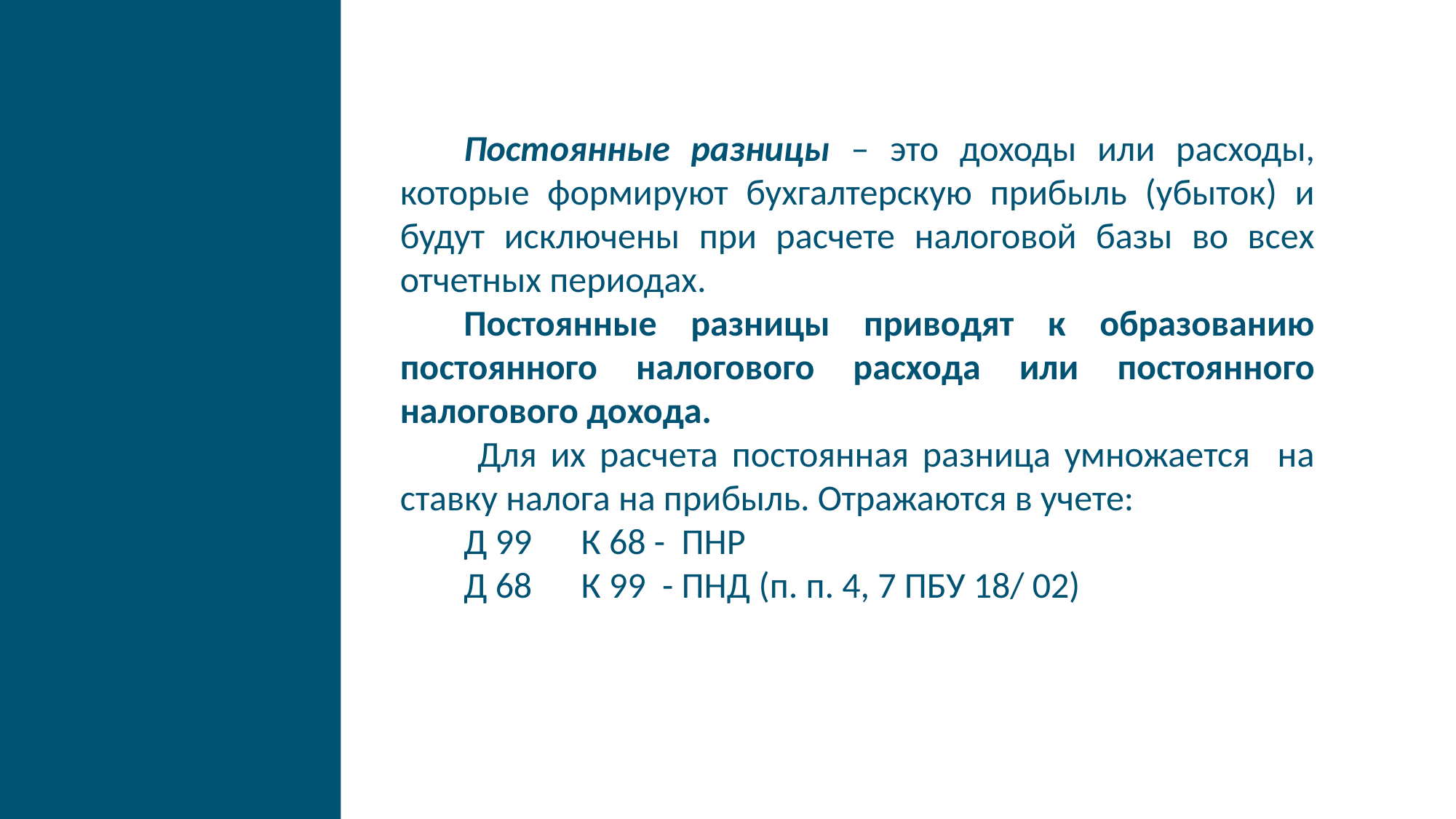

Постоянные разницы – это доходы или расходы, которые формируют бухгалтерскую прибыль (убыток) и будут исключены при расчете налоговой базы во всех отчетных периодах.
Постоянные разницы приводят к образованию постоянного налогового расхода или постоянного налогового дохода.
 Для их расчета постоянная разница умножается  на ставку налога на прибыль. Отражаются в учете:
Д 99      К 68 -  ПНР
Д 68      К 99  - ПНД (п. п. 4, 7 ПБУ 18/ 02)